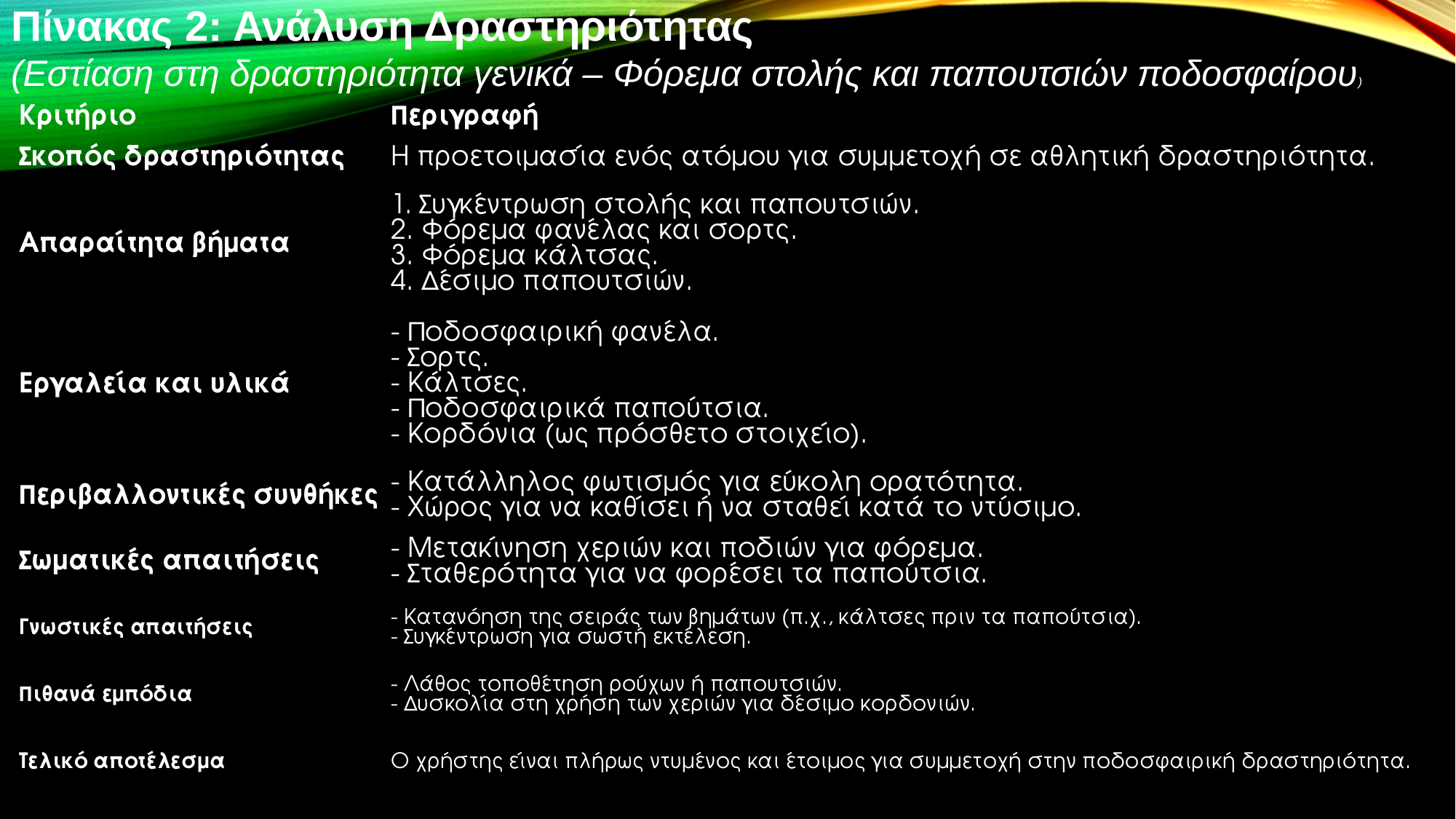

Πίνακας 2: Ανάλυση Δραστηριότητας
(Εστίαση στη δραστηριότητα γενικά – Φόρεμα στολής και παπουτσιών ποδοσφαίρου)
| Κριτήριο | Περιγραφή |
| --- | --- |
| Σκοπός δραστηριότητας | Η προετοιμασία ενός ατόμου για συμμετοχή σε αθλητική δραστηριότητα. |
| Απαραίτητα βήματα | 1. Συγκέντρωση στολής και παπουτσιών. 2. Φόρεμα φανέλας και σορτς. 3. Φόρεμα κάλτσας. 4. Δέσιμο παπουτσιών. |
| Εργαλεία και υλικά | - Ποδοσφαιρική φανέλα. - Σορτς. - Κάλτσες. - Ποδοσφαιρικά παπούτσια. - Κορδόνια (ως πρόσθετο στοιχείο). |
| Περιβαλλοντικές συνθήκες | - Κατάλληλος φωτισμός για εύκολη ορατότητα. - Χώρος για να καθίσει ή να σταθεί κατά το ντύσιμο. |
| Σωματικές απαιτήσεις | - Μετακίνηση χεριών και ποδιών για φόρεμα. - Σταθερότητα για να φορέσει τα παπούτσια. |
| Γνωστικές απαιτήσεις | - Κατανόηση της σειράς των βημάτων (π.χ., κάλτσες πριν τα παπούτσια). - Συγκέντρωση για σωστή εκτέλεση. |
| Πιθανά εμπόδια | - Λάθος τοποθέτηση ρούχων ή παπουτσιών. - Δυσκολία στη χρήση των χεριών για δέσιμο κορδονιών. |
| Τελικό αποτέλεσμα | Ο χρήστης είναι πλήρως ντυμένος και έτοιμος για συμμετοχή στην ποδοσφαιρική δραστηριότητα. |